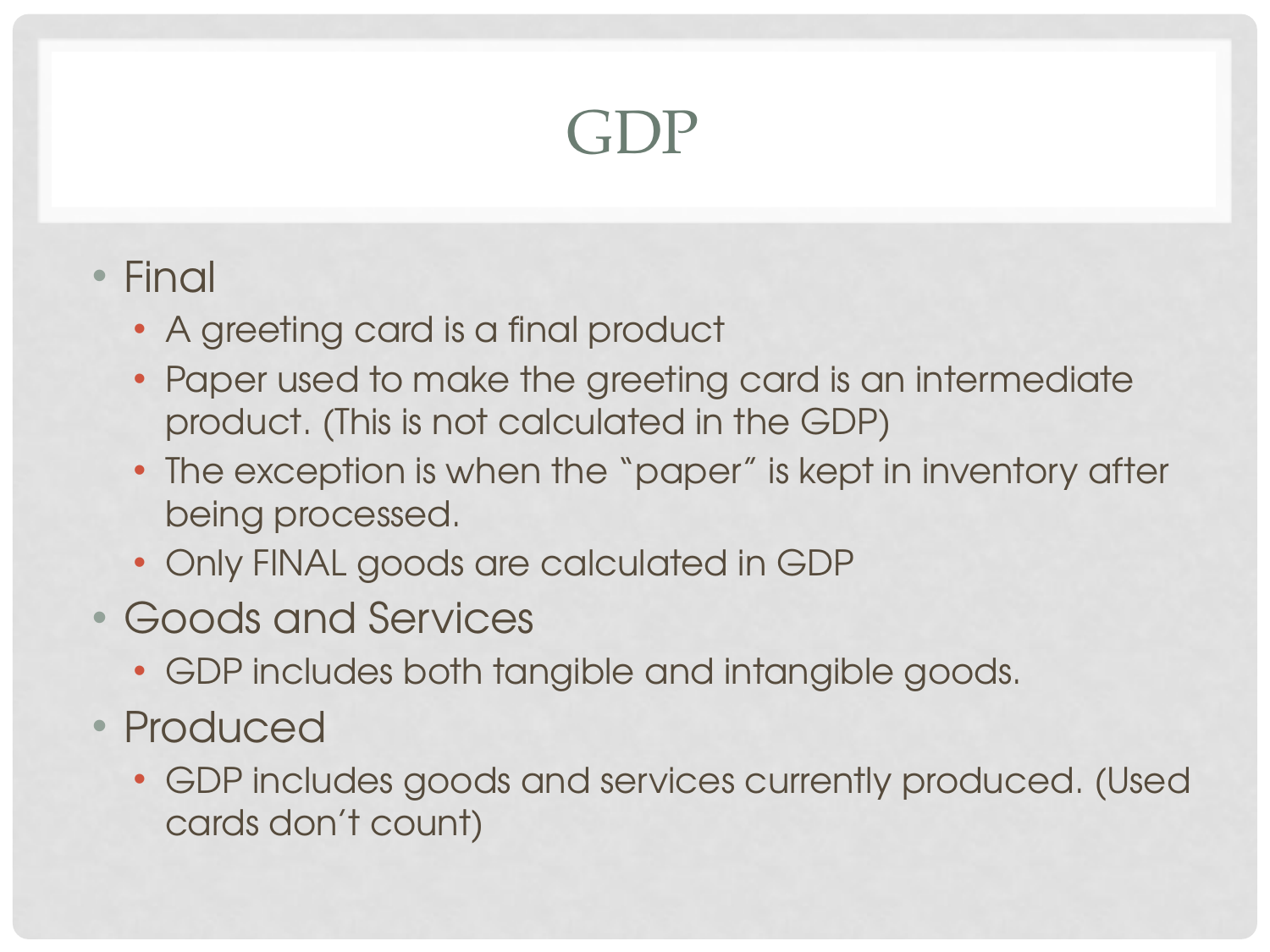

# GDP
Final
A greeting card is a final product
Paper used to make the greeting card is an intermediate product. (This is not calculated in the GDP)
The exception is when the “paper” is kept in inventory after being processed.
Only FINAL goods are calculated in GDP
Goods and Services
GDP includes both tangible and intangible goods.
Produced
GDP includes goods and services currently produced. (Used cards don’t count)